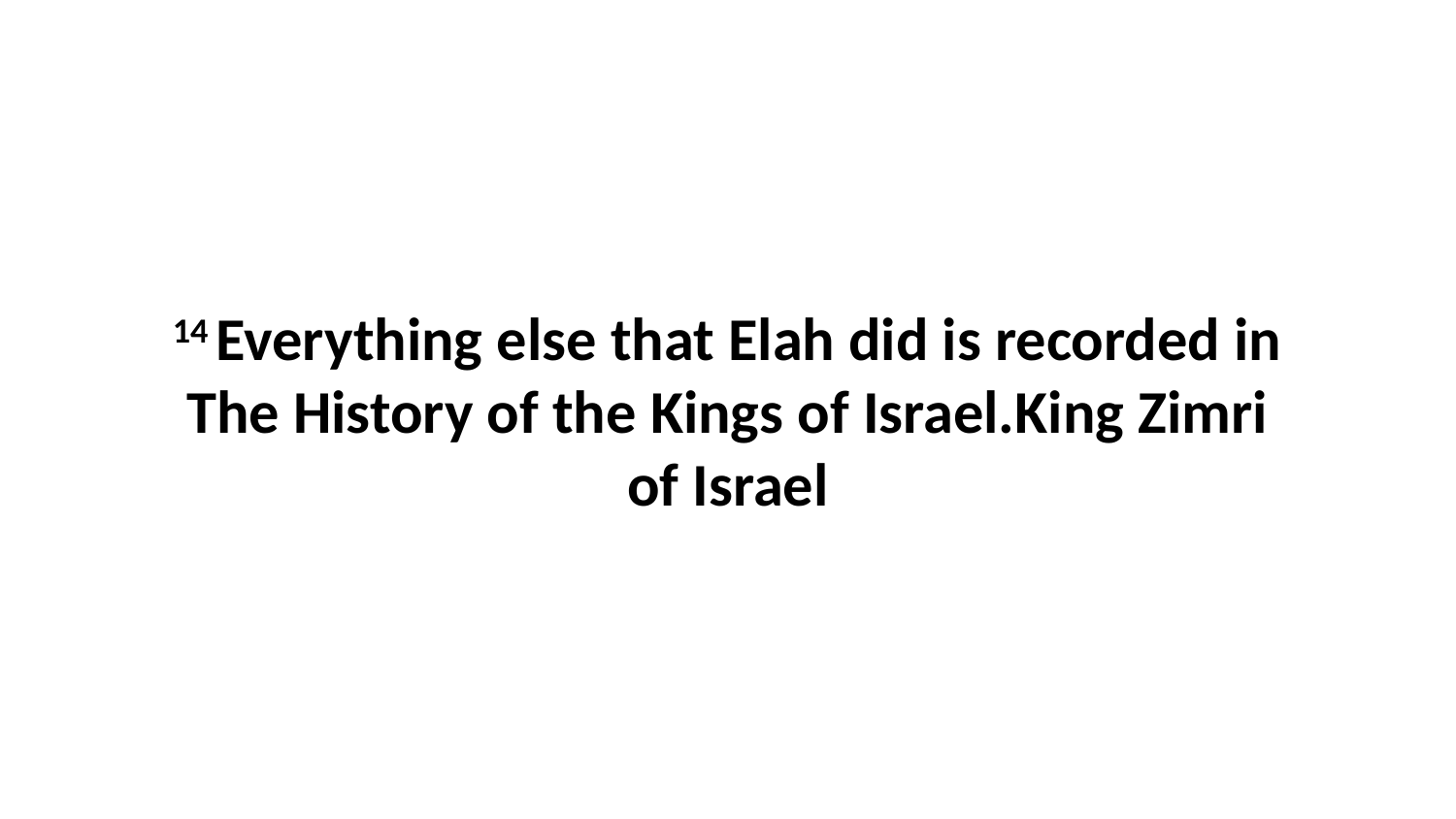

14 Everything else that Elah did is recorded in The History of the Kings of Israel.King Zimri of Israel